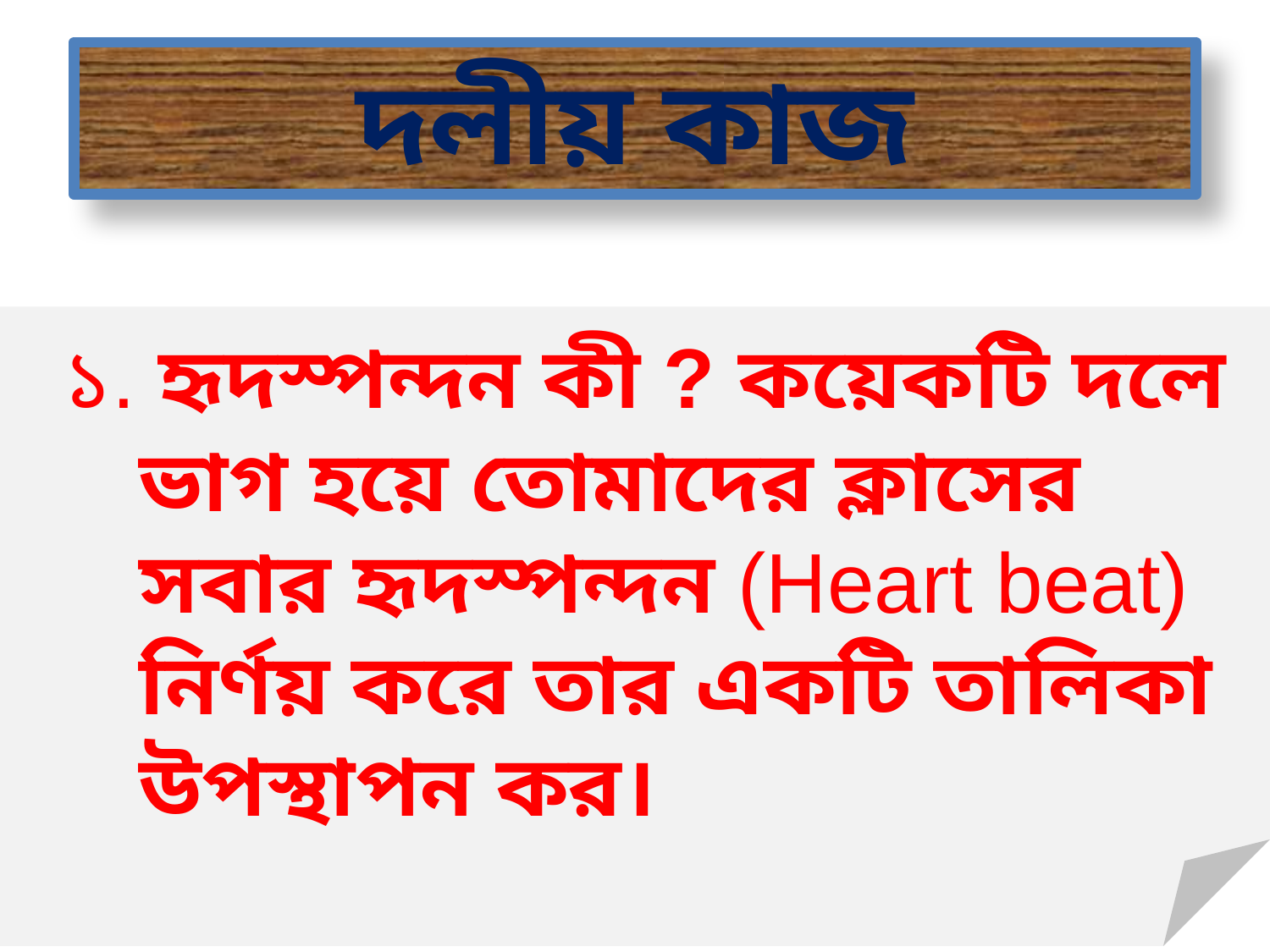

দলীয় কাজ
  ১. হৃদস্পন্দন কী ? কয়েকটি দলে ভাগ হয়ে তোমাদের ক্লাসের সবার হৃদস্পন্দন (Heart beat) নির্ণয় করে তার একটি তালিকা উপস্থাপন কর।